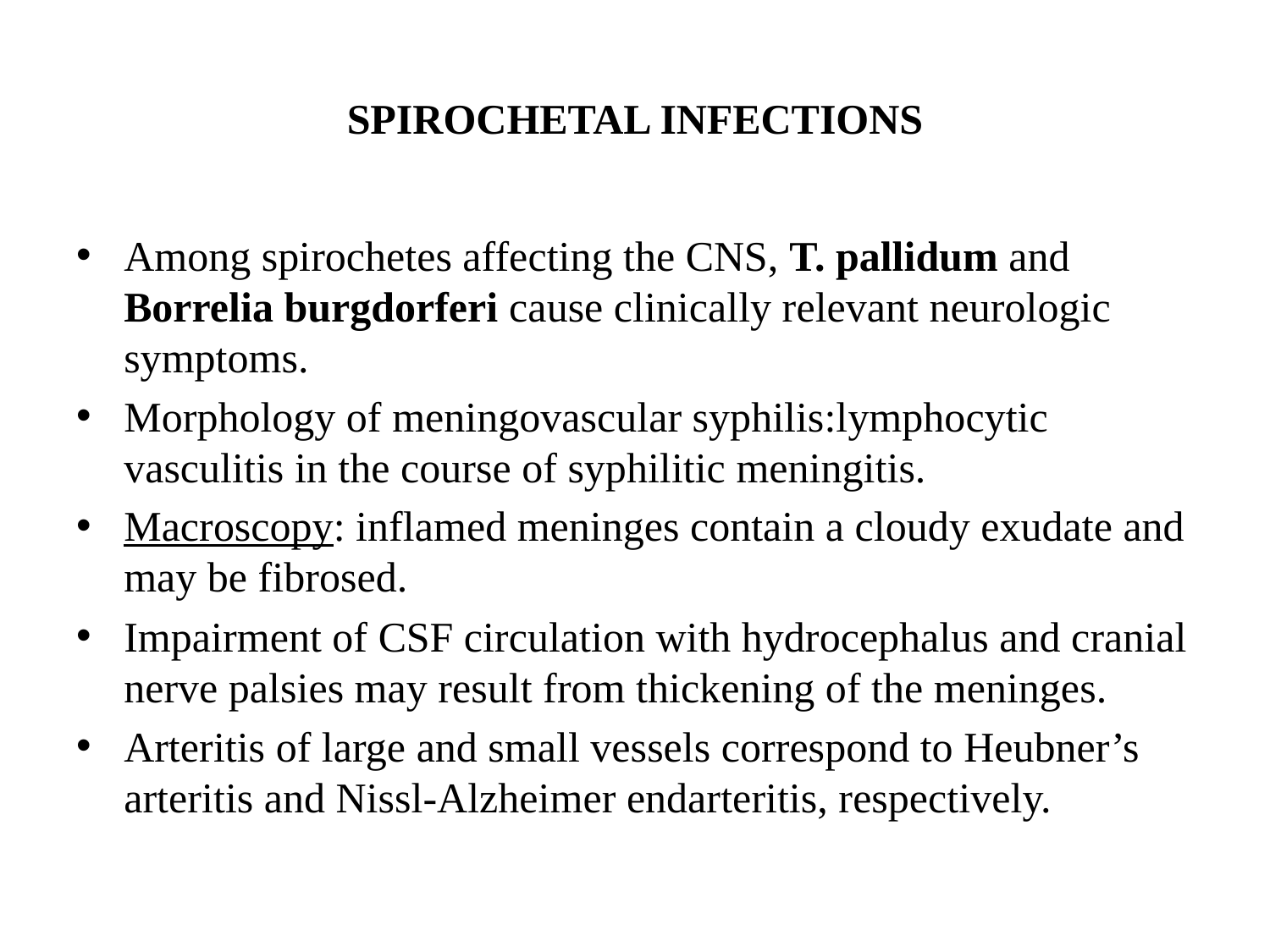

# SPIROCHETAL INFECTIONS
Among spirochetes affecting the CNS, T. pallidum and Borrelia burgdorferi cause clinically relevant neurologic symptoms.
Morphology of meningovascular syphilis:lymphocytic vasculitis in the course of syphilitic meningitis.
Macroscopy: inflamed meninges contain a cloudy exudate and may be fibrosed.
Impairment of CSF circulation with hydrocephalus and cranial nerve palsies may result from thickening of the meninges.
Arteritis of large and small vessels correspond to Heubner’s arteritis and Nissl-Alzheimer endarteritis, respectively.